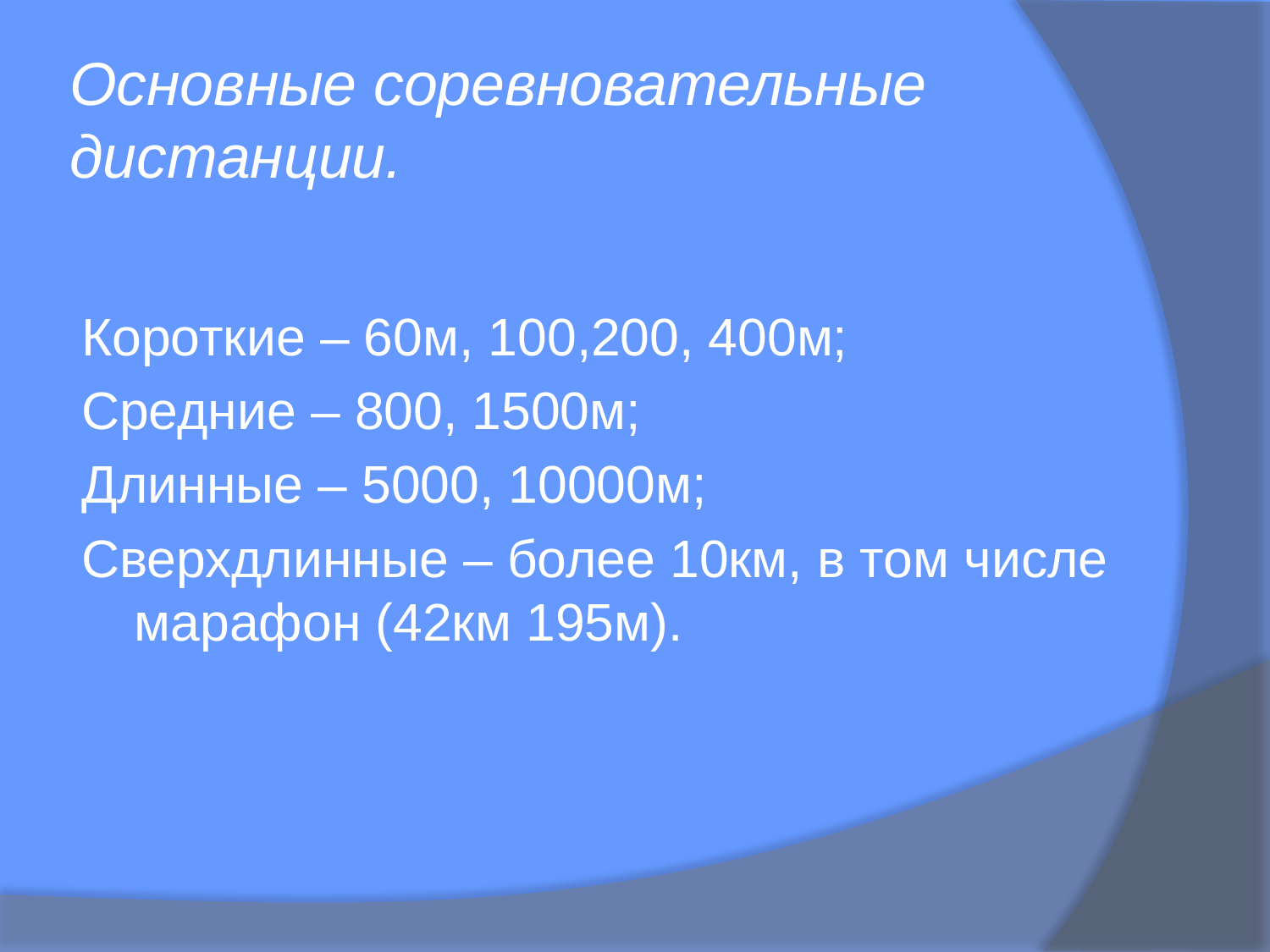

# Основные соревновательные дистанции.
Короткие – 60м, 100,200, 400м;
Средние – 800, 1500м;
Длинные – 5000, 10000м;
Сверхдлинные – более 10км, в том числе марафон (42км 195м).